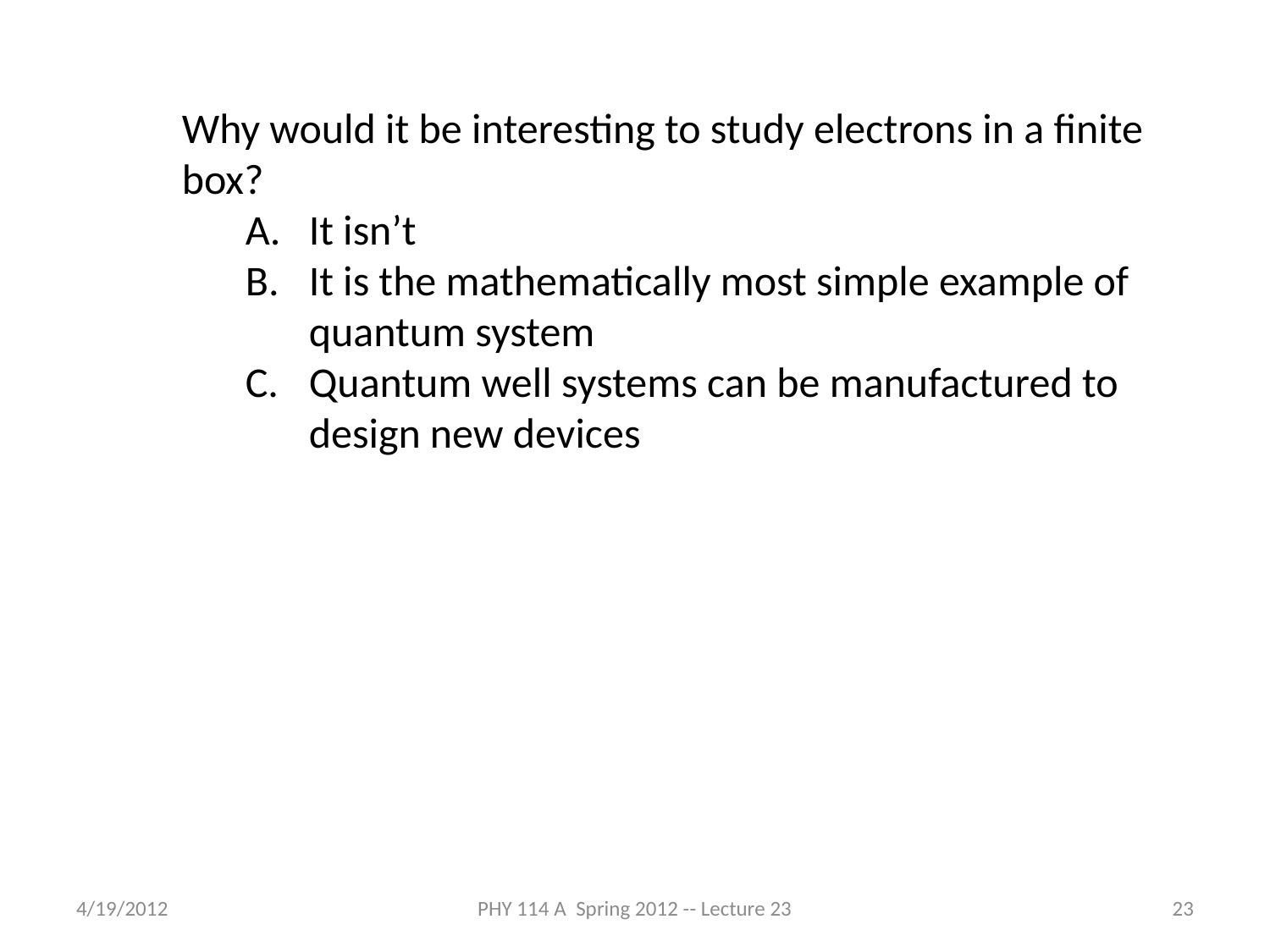

Why would it be interesting to study electrons in a finite box?
It isn’t
It is the mathematically most simple example of quantum system
Quantum well systems can be manufactured to design new devices
4/19/2012
PHY 114 A  Spring 2012 -- Lecture 23
23